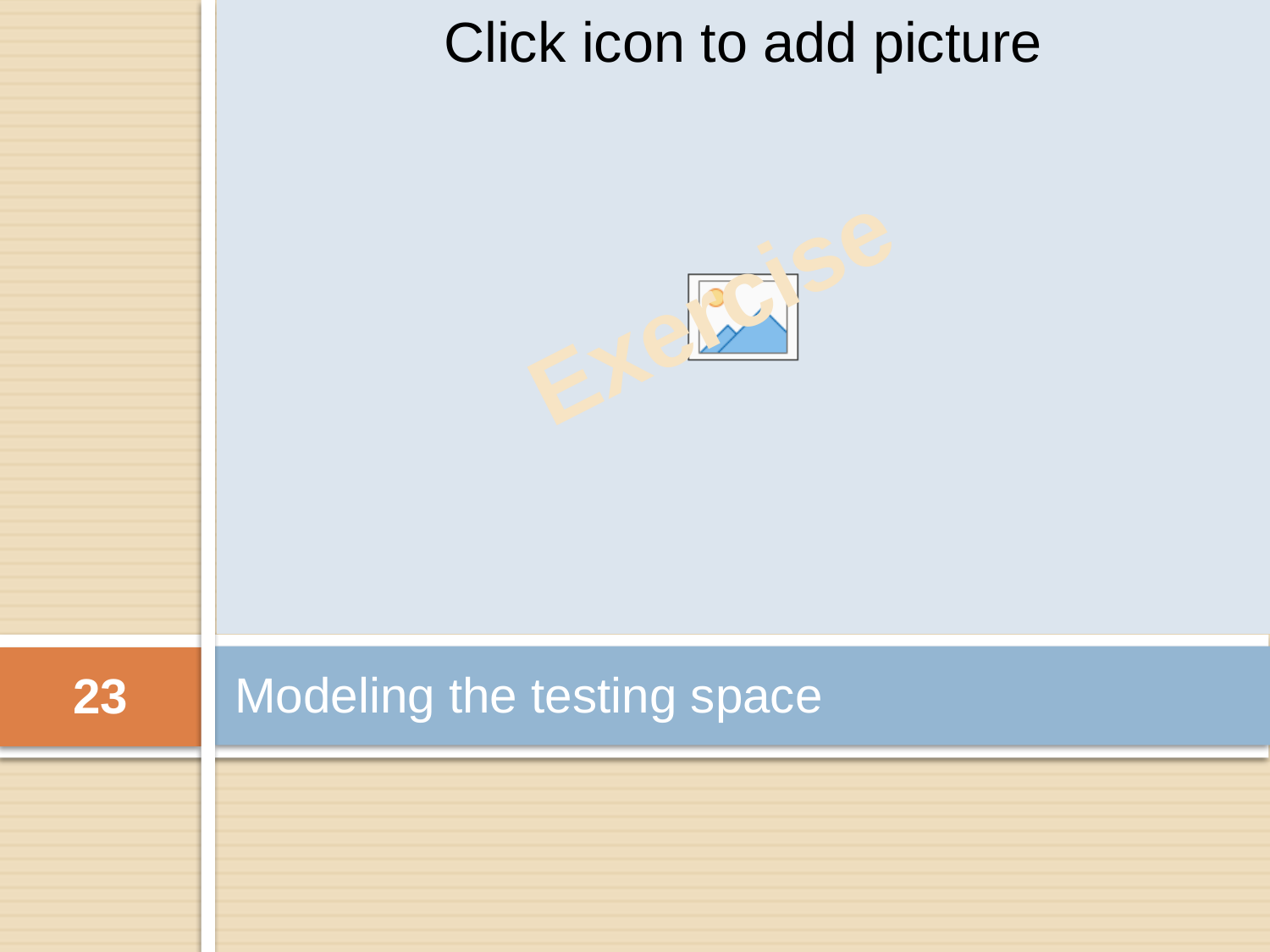

Exercise
# Modeling the testing space
23